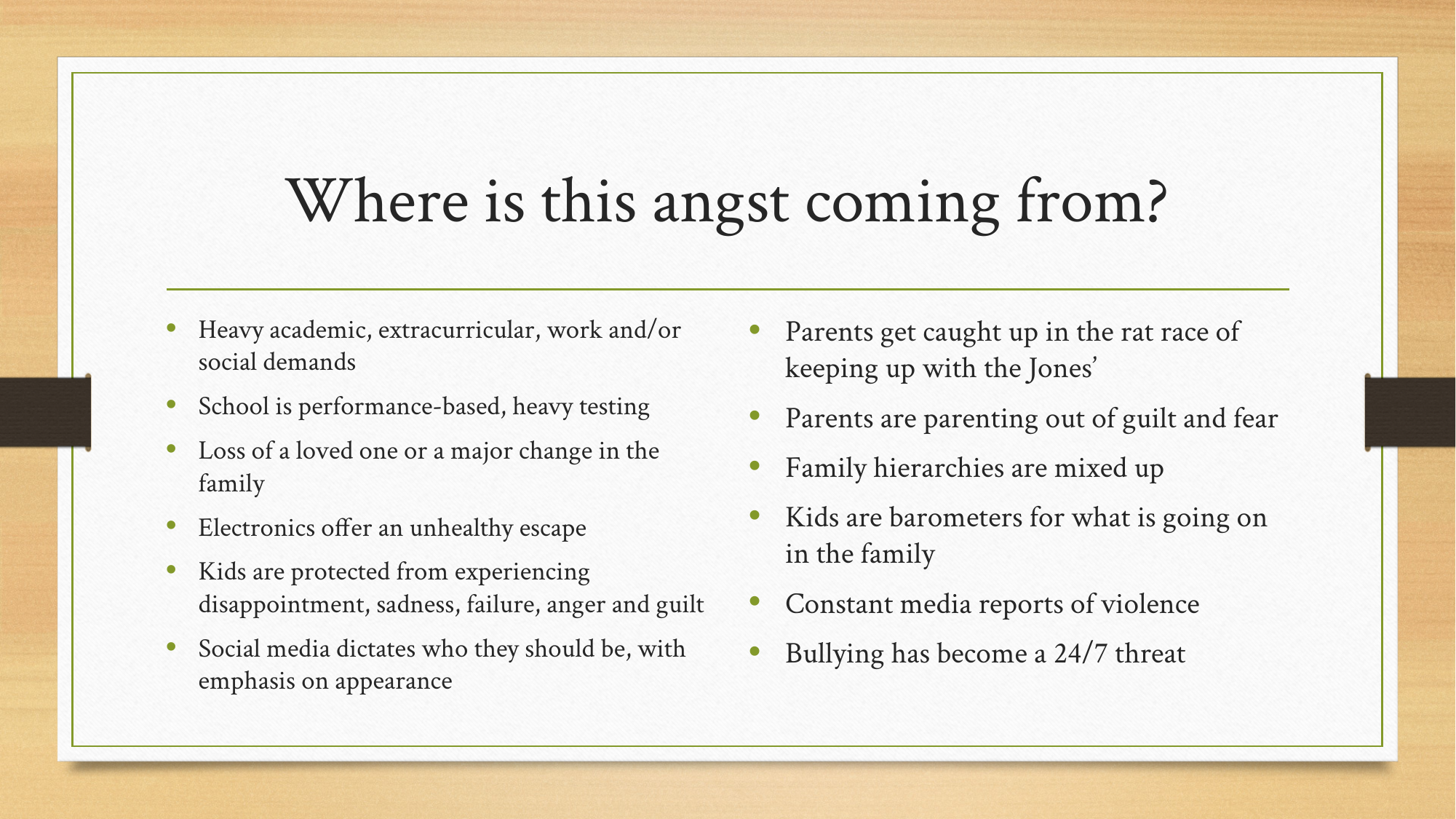

# Where is this angst coming from?
Heavy academic, extracurricular, work and/or social demands
School is performance-based, heavy testing
Loss of a loved one or a major change in the family
Electronics offer an unhealthy escape
Kids are protected from experiencing disappointment, sadness, failure, anger and guilt
Social media dictates who they should be, with emphasis on appearance
Parents get caught up in the rat race of keeping up with the Jones’
Parents are parenting out of guilt and fear
Family hierarchies are mixed up
Kids are barometers for what is going on in the family
Constant media reports of violence
Bullying has become a 24/7 threat